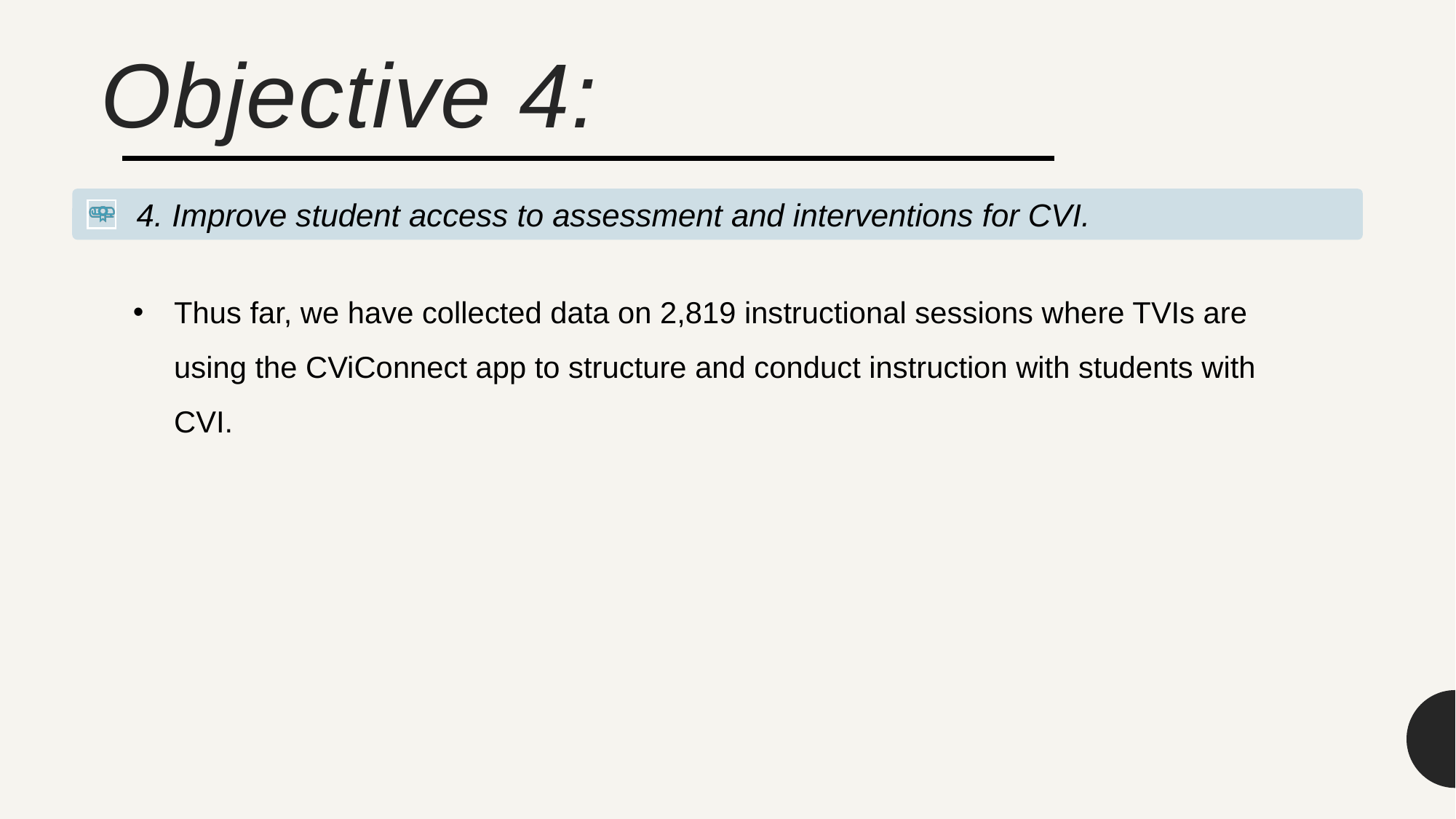

# Objective 4:
4. Improve student access to assessment and interventions for CVI.
Thus far, we have collected data on 2,819 instructional sessions where TVIs are using the CViConnect app to structure and conduct instruction with students with CVI.